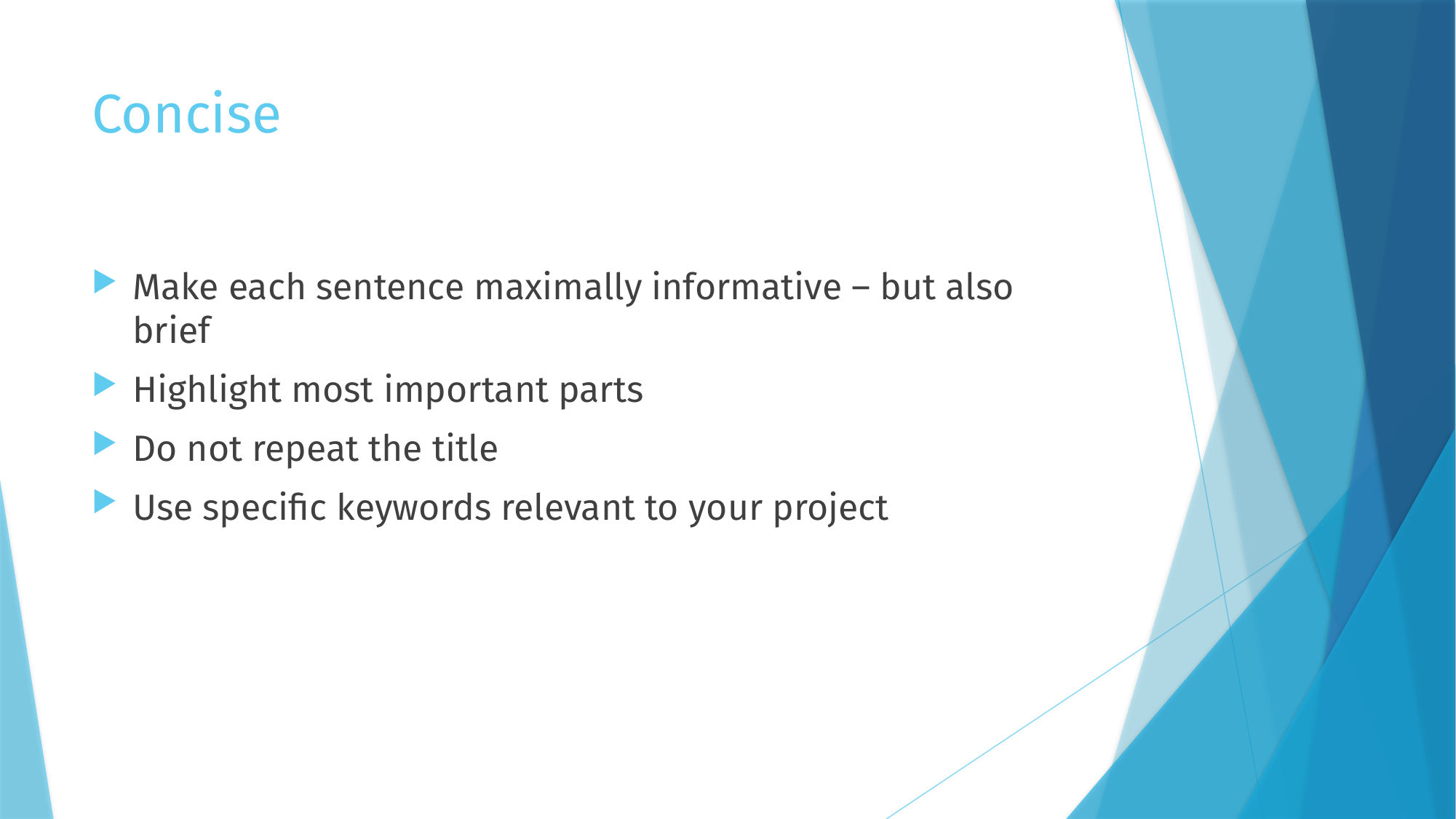

# Concise
Make each sentence maximally informative – but also brief
Highlight most important parts
Do not repeat the title
Use specific keywords relevant to your project